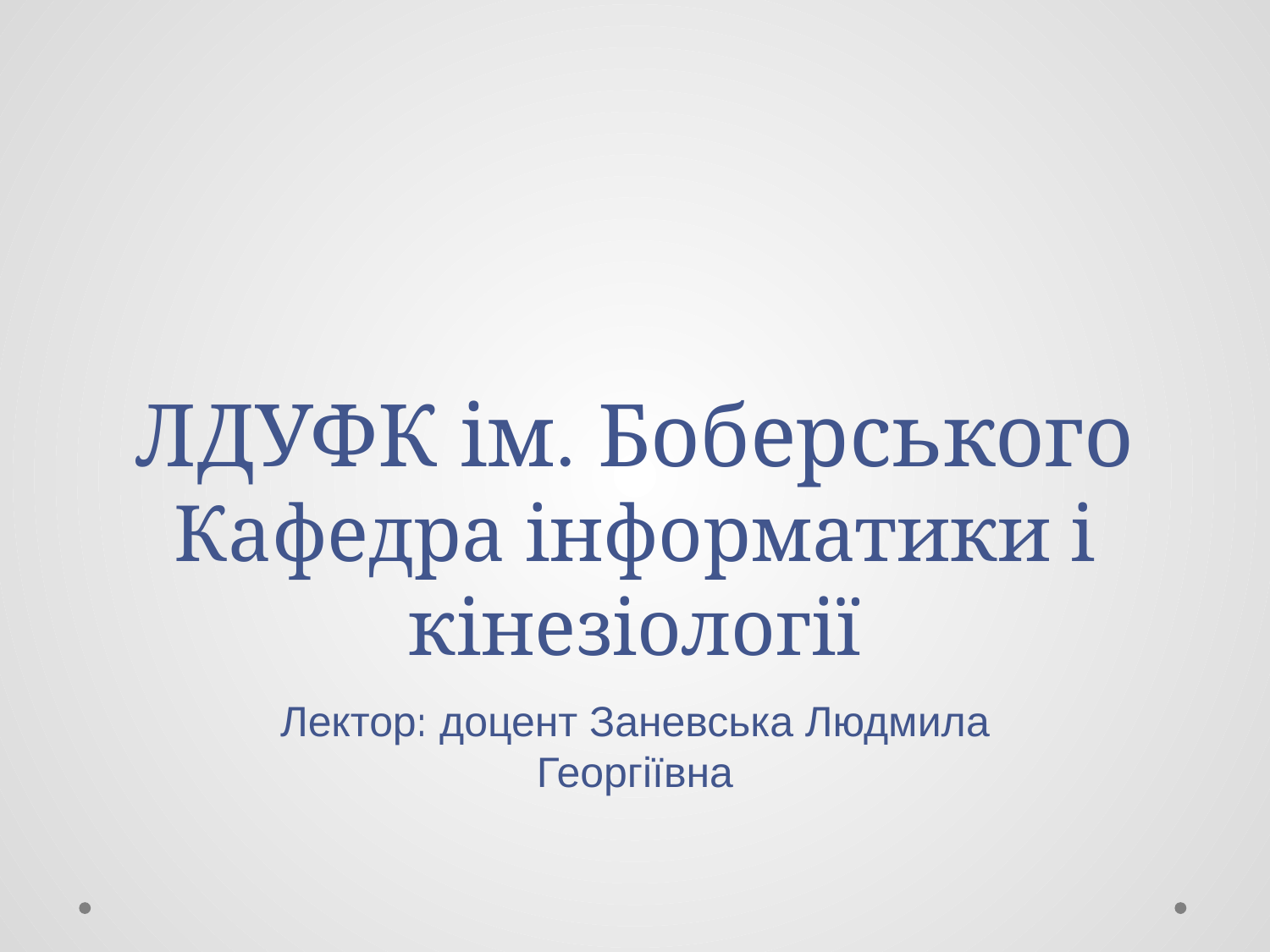

# ЛДУФК ім. Боберського Кафедра інформатики і кінезіології
Лектор: доцент Заневська Людмила Георгіївна